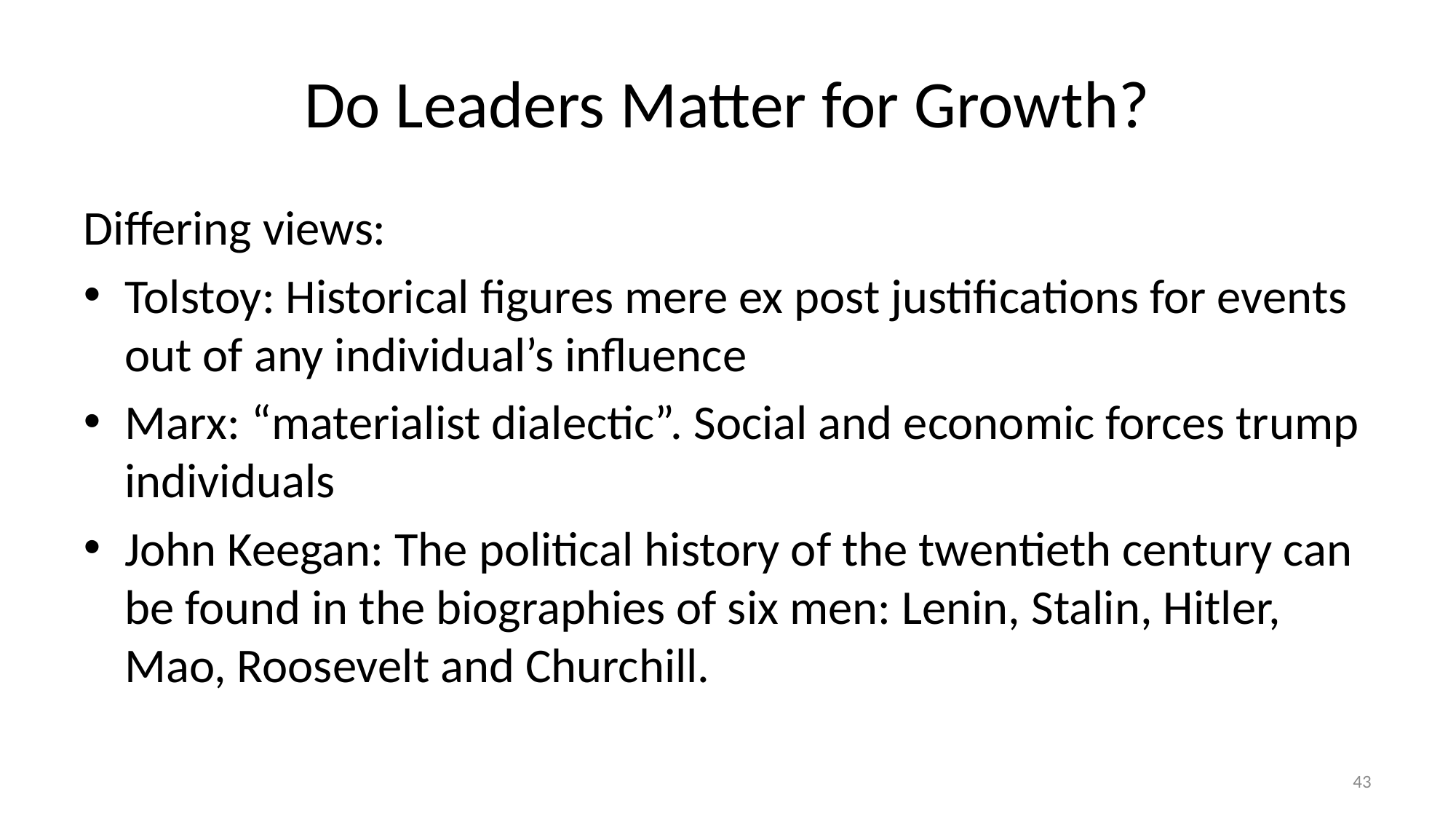

# Do Leaders Matter for Growth?
Differing views:
Tolstoy: Historical figures mere ex post justifications for events out of any individual’s influence
Marx: “materialist dialectic”. Social and economic forces trump individuals
John Keegan: The political history of the twentieth century can be found in the biographies of six men: Lenin, Stalin, Hitler, Mao, Roosevelt and Churchill.
43